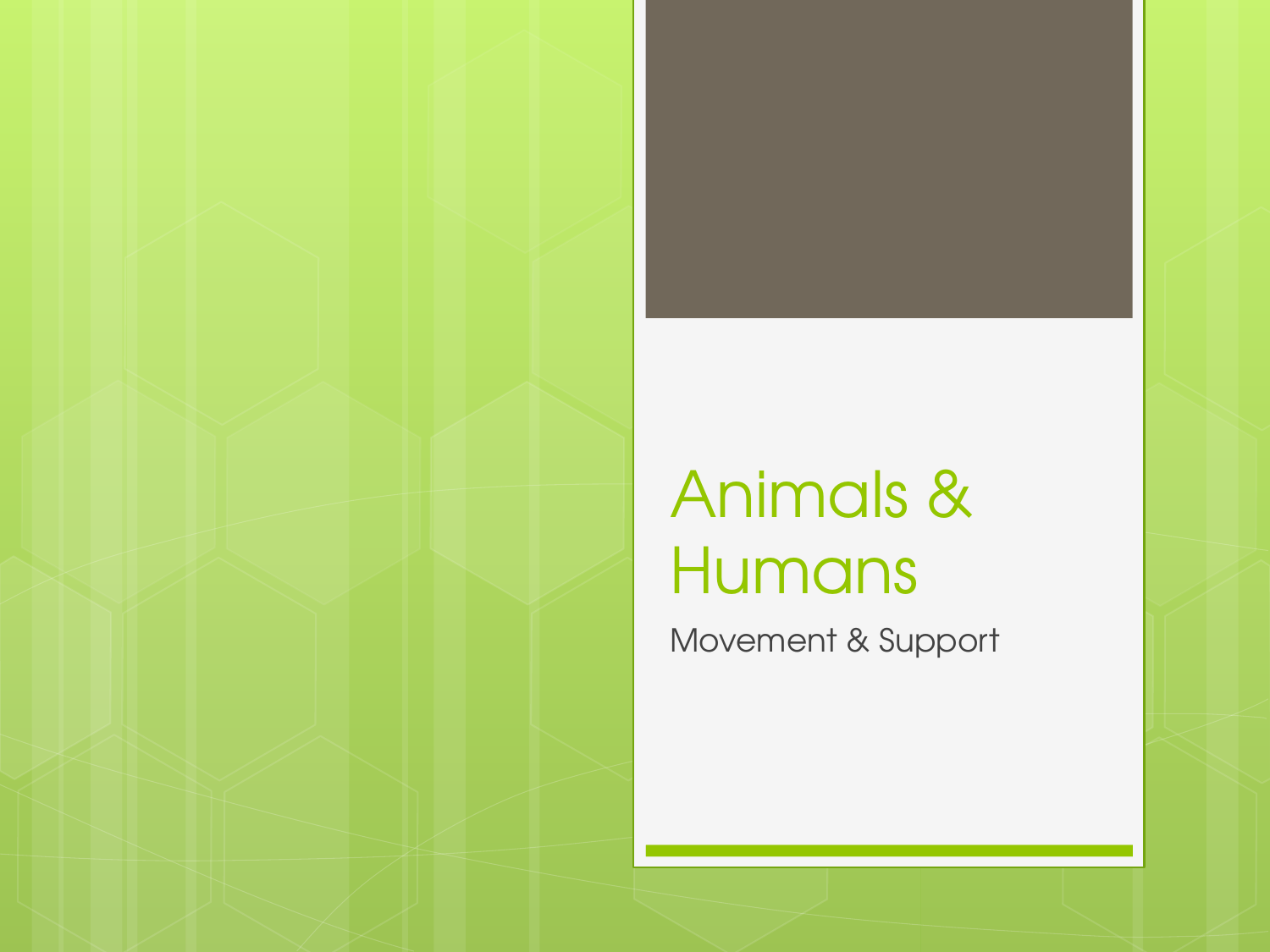

# Animals & Humans
Movement & Support